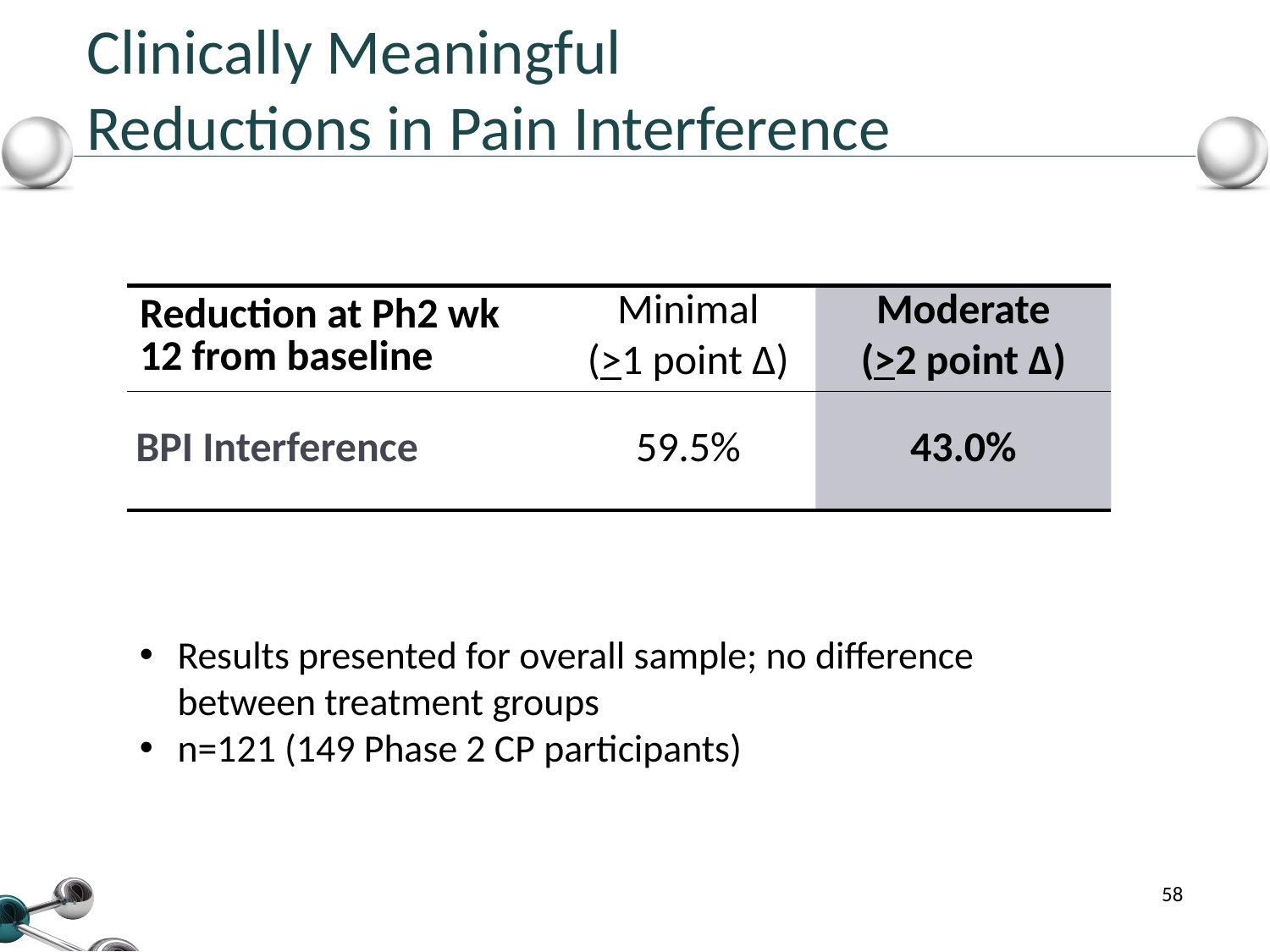

# Clinically Meaningful Reductions in Pain Interference
| Reduction at Ph2 wk 12 from baseline | Minimal (>1 point Δ) | Moderate (>2 point Δ) |
| --- | --- | --- |
| BPI Interference | 59.5% | 43.0% |
Results presented for overall sample; no difference between treatment groups
n=121 (149 Phase 2 CP participants)
58